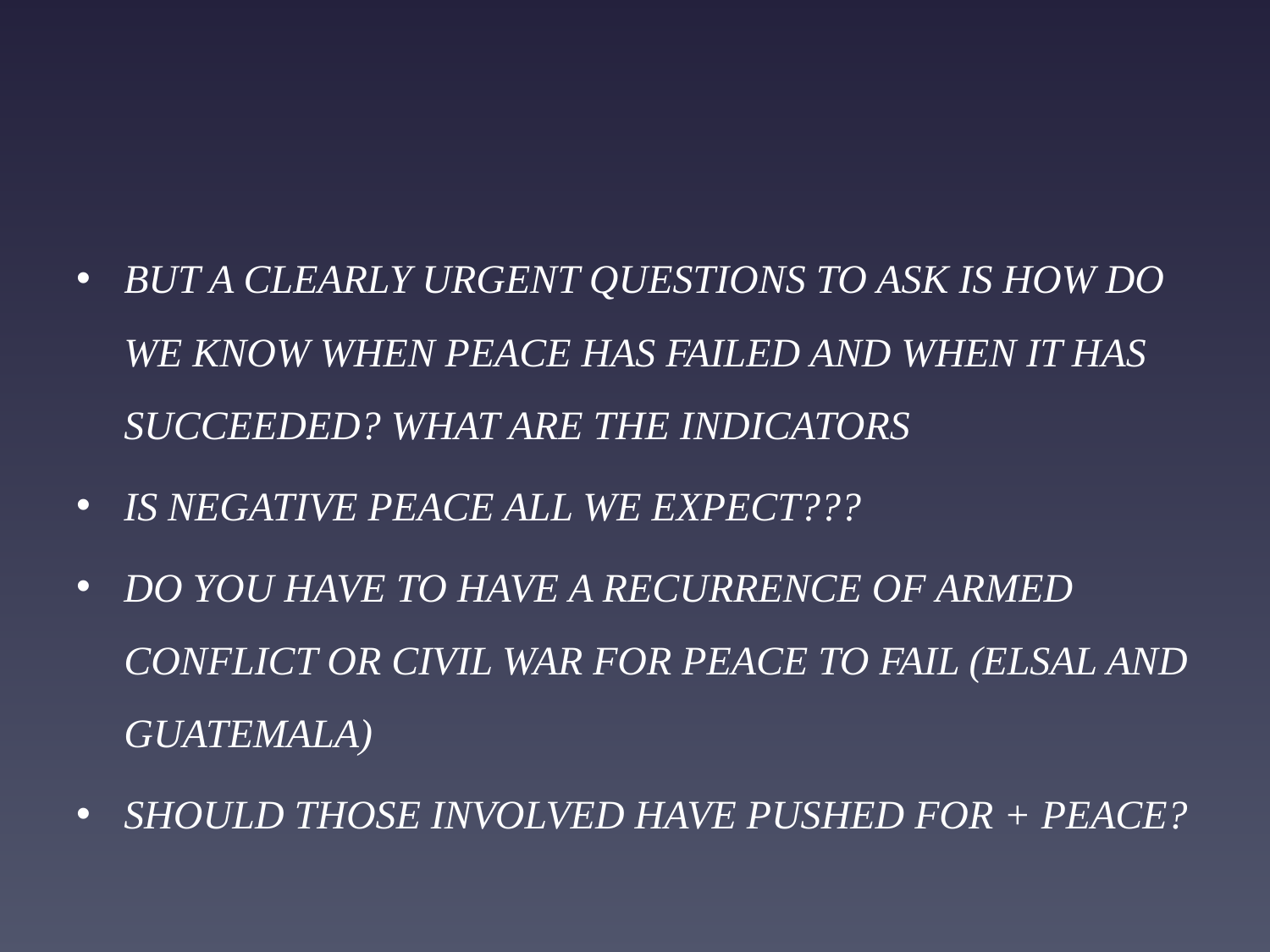

#
BUT A CLEARLY URGENT QUESTIONS TO ASK IS HOW DO WE KNOW WHEN PEACE HAS FAILED AND WHEN IT HAS SUCCEEDED? WHAT ARE THE INDICATORS
IS NEGATIVE PEACE ALL WE EXPECT???
DO YOU HAVE TO HAVE A RECURRENCE OF ARMED CONFLICT OR CIVIL WAR FOR PEACE TO FAIL (ELSAL AND GUATEMALA)
SHOULD THOSE INVOLVED HAVE PUSHED FOR + PEACE?